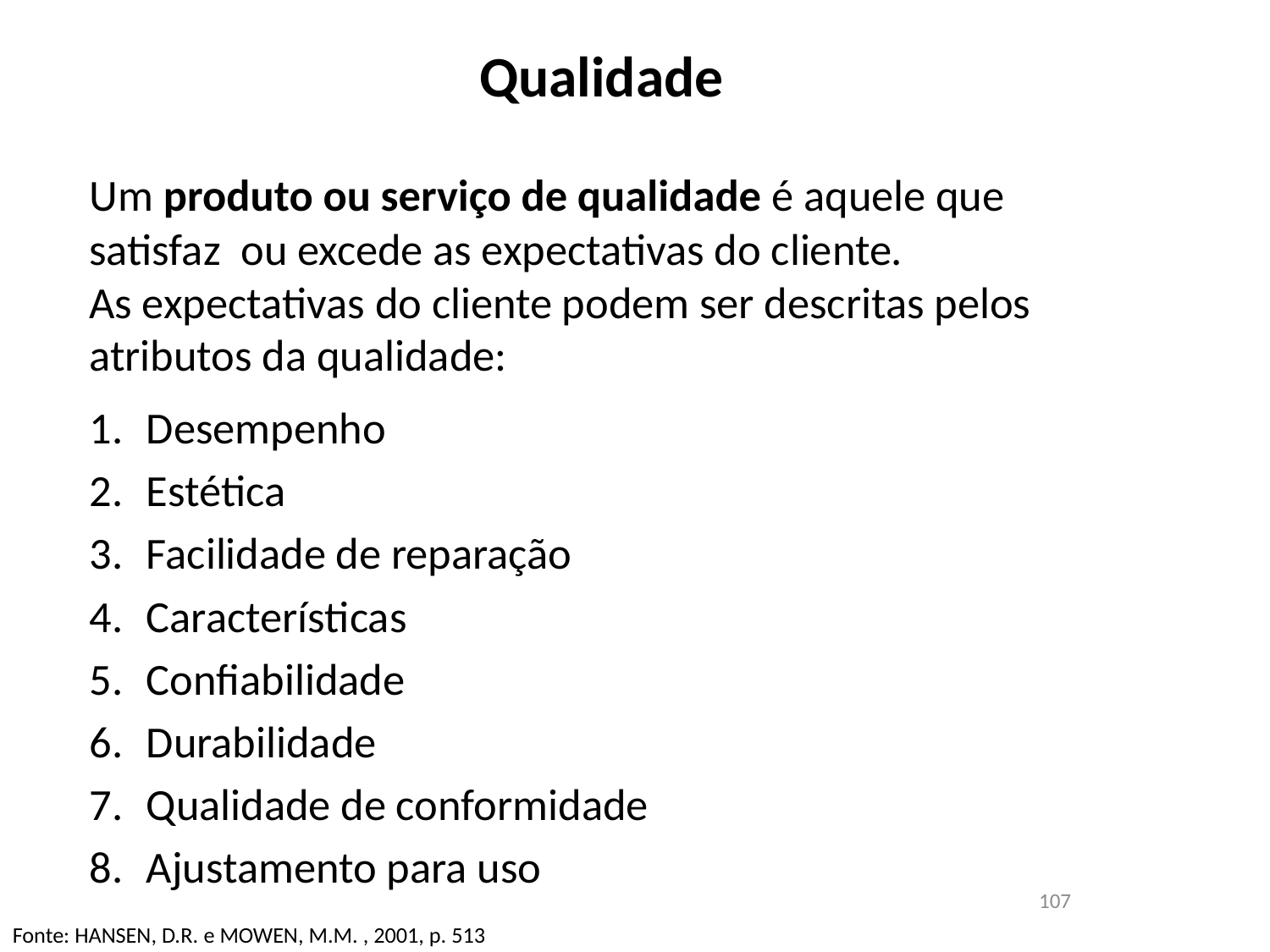

# Qualidade
Um produto ou serviço de qualidade é aquele que satisfaz  ou excede as expectativas do cliente.
As expectativas do cliente podem ser descritas pelos atributos da qualidade:
Desempenho
Estética
Facilidade de reparação
Características
Confiabilidade
Durabilidade
Qualidade de conformidade
Ajustamento para uso
107
Fonte: HANSEN, D.R. e MOWEN, M.M. , 2001, p. 513